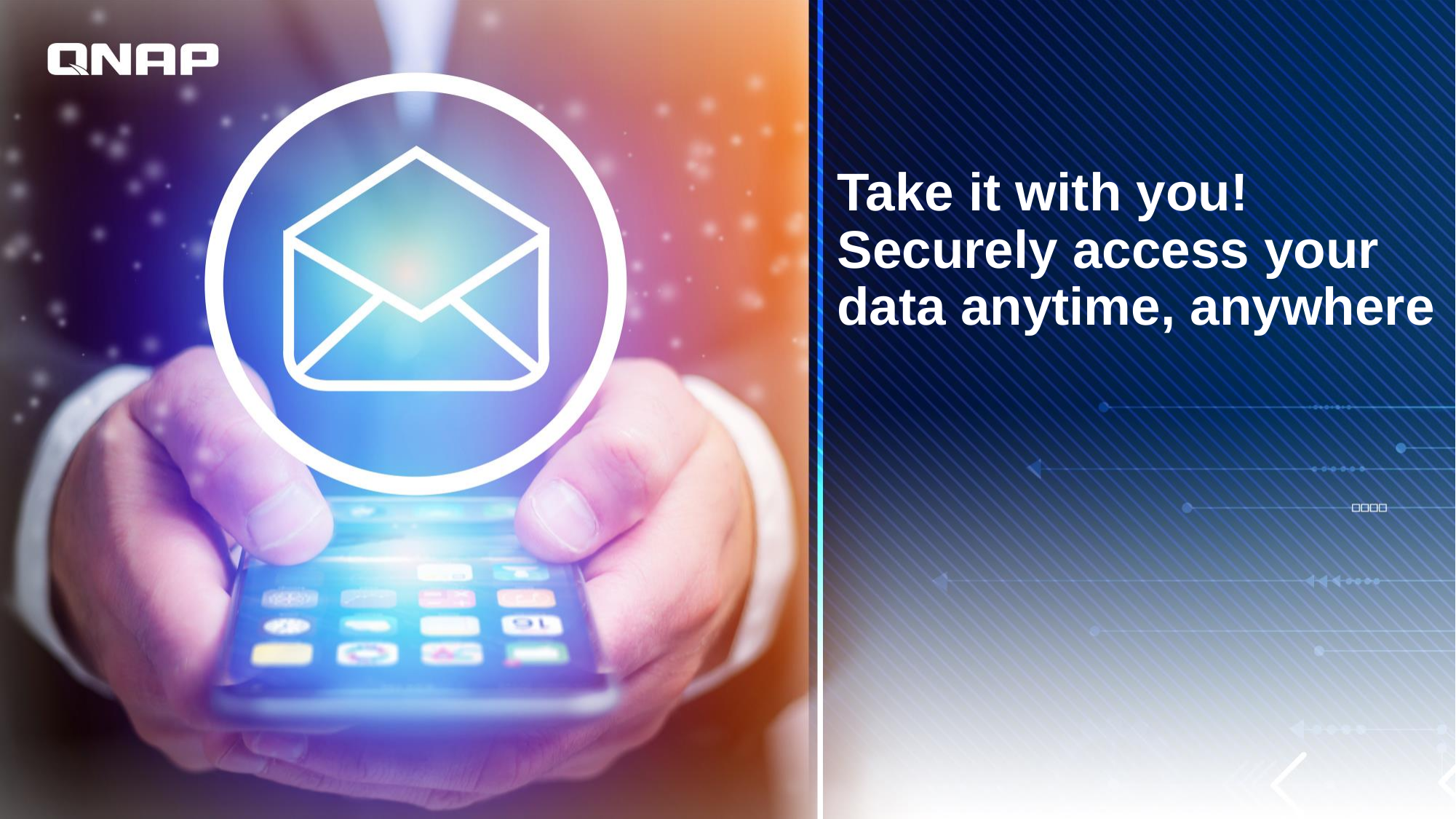

# Take it with you! Securely access your data anytime, anywhere